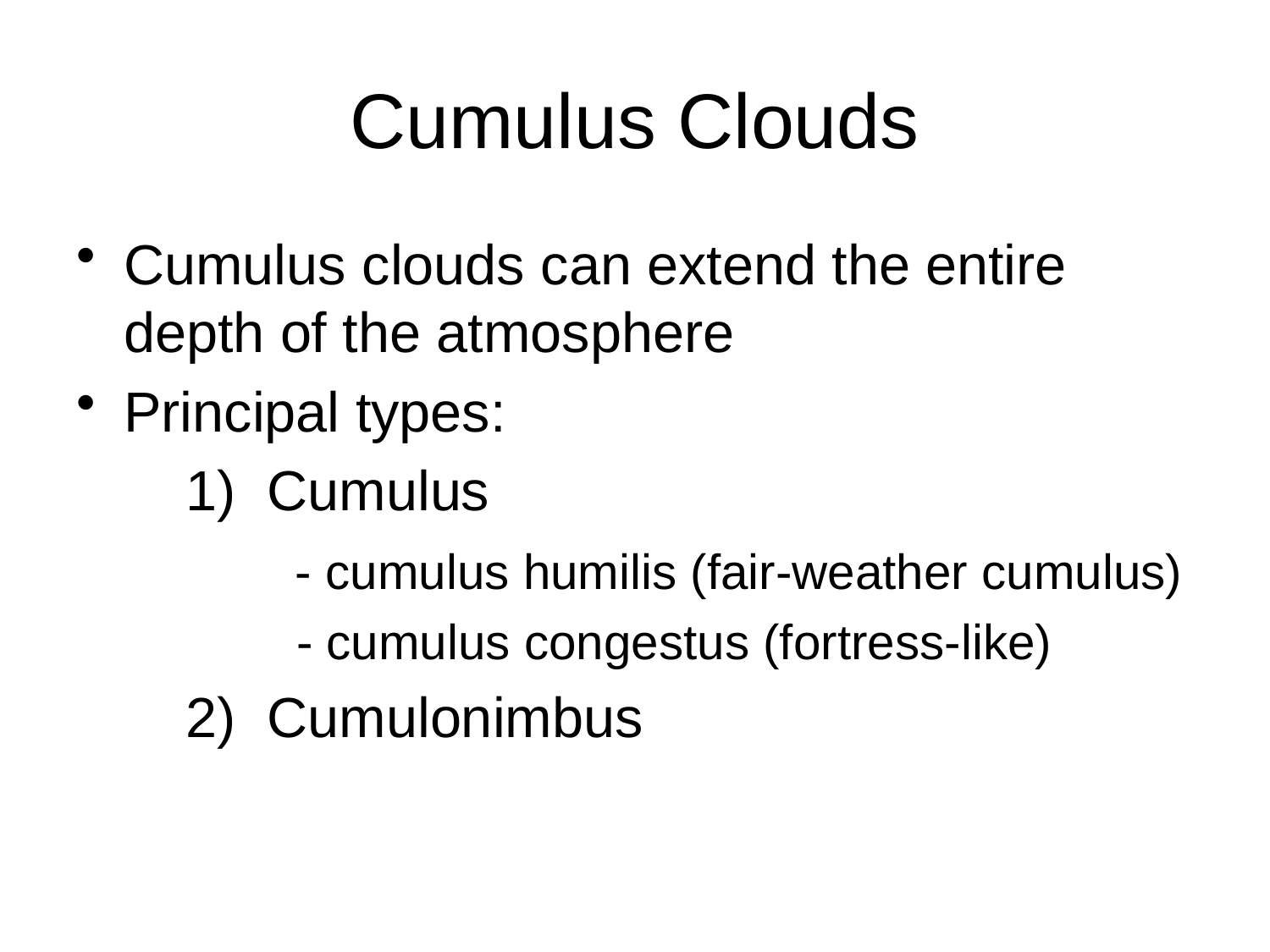

# Cumulus Clouds
Cumulus clouds can extend the entire depth of the atmosphere
Principal types:
       1)  Cumulus
              - cumulus humilis (fair-weather cumulus)
                - cumulus congestus (fortress-like)
       2)  Cumulonimbus